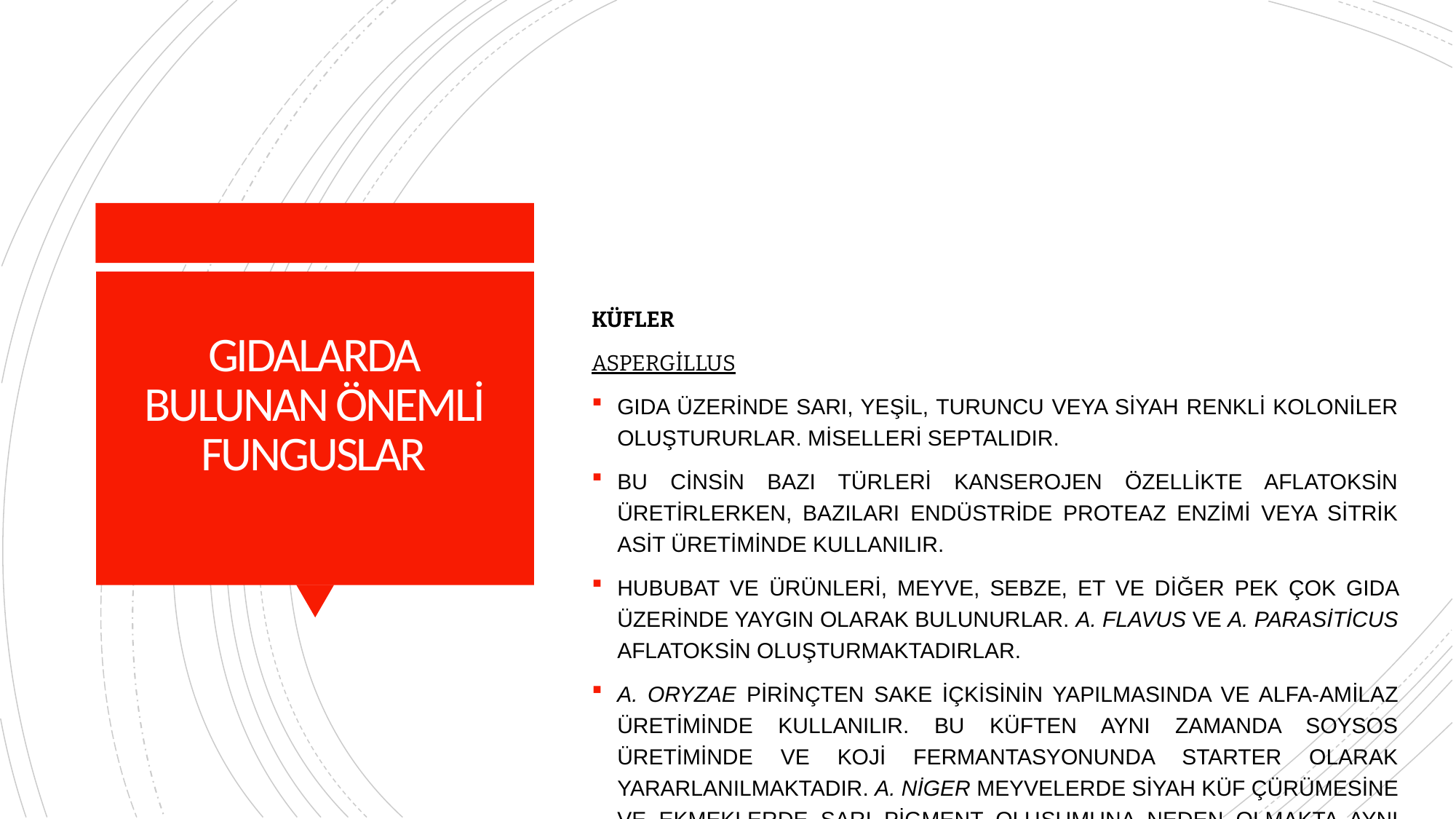

KÜFLER
ASPERGİLLUS
GIDA ÜZERİNDE SARI, YEŞİL, TURUNCU VEYA SİYAH RENKLİ KOLONİLER OLUŞTURURLAR. MİSELLERİ SEPTALIDIR.
BU CİNSİN BAZI TÜRLERİ KANSEROJEN ÖZELLİKTE AFLATOKSİN ÜRETİRLERKEN, BAZILARI ENDÜSTRİDE PROTEAZ ENZİMİ VEYA SİTRİK ASİT ÜRETİMİNDE KULLANILIR.
HUBUBAT VE ÜRÜNLERİ, MEYVE, SEBZE, ET VE DİĞER PEK ÇOK GIDA ÜZERİNDE YAYGIN OLARAK BULUNURLAR. A. FLAVUS VE A. PARASİTİCUS AFLATOKSİN OLUŞTURMAKTADIRLAR.
A. ORYZAE PİRİNÇTEN SAKE İÇKİSİNİN YAPILMASINDA VE ALFA-AMİLAZ ÜRETİMİNDE KULLANILIR. BU KÜFTEN AYNI ZAMANDA SOYSOS ÜRETİMİNDE VE KOJİ FERMANTASYONUNDA STARTER OLARAK YARARLANILMAKTADIR. A. NİGER MEYVELERDE SİYAH KÜF ÇÜRÜMESİNE VE EKMEKLERDE SARI PİGMENT OLUŞUMUNA NEDEN OLMAKTA AYNI ZAMANDA ENDÜSTRİDE SİTRİK ASİT, LİPAZ, İNVERTAZ, GLUKOAMİLAZ VE BETA-GALAKTOZİDAZ ENZİMLERİNİN ÜRETİMİNDE KULLANILMAKTADIR.

# GIDALARDA BULUNAN ÖNEMLİ FUNGUSLAR